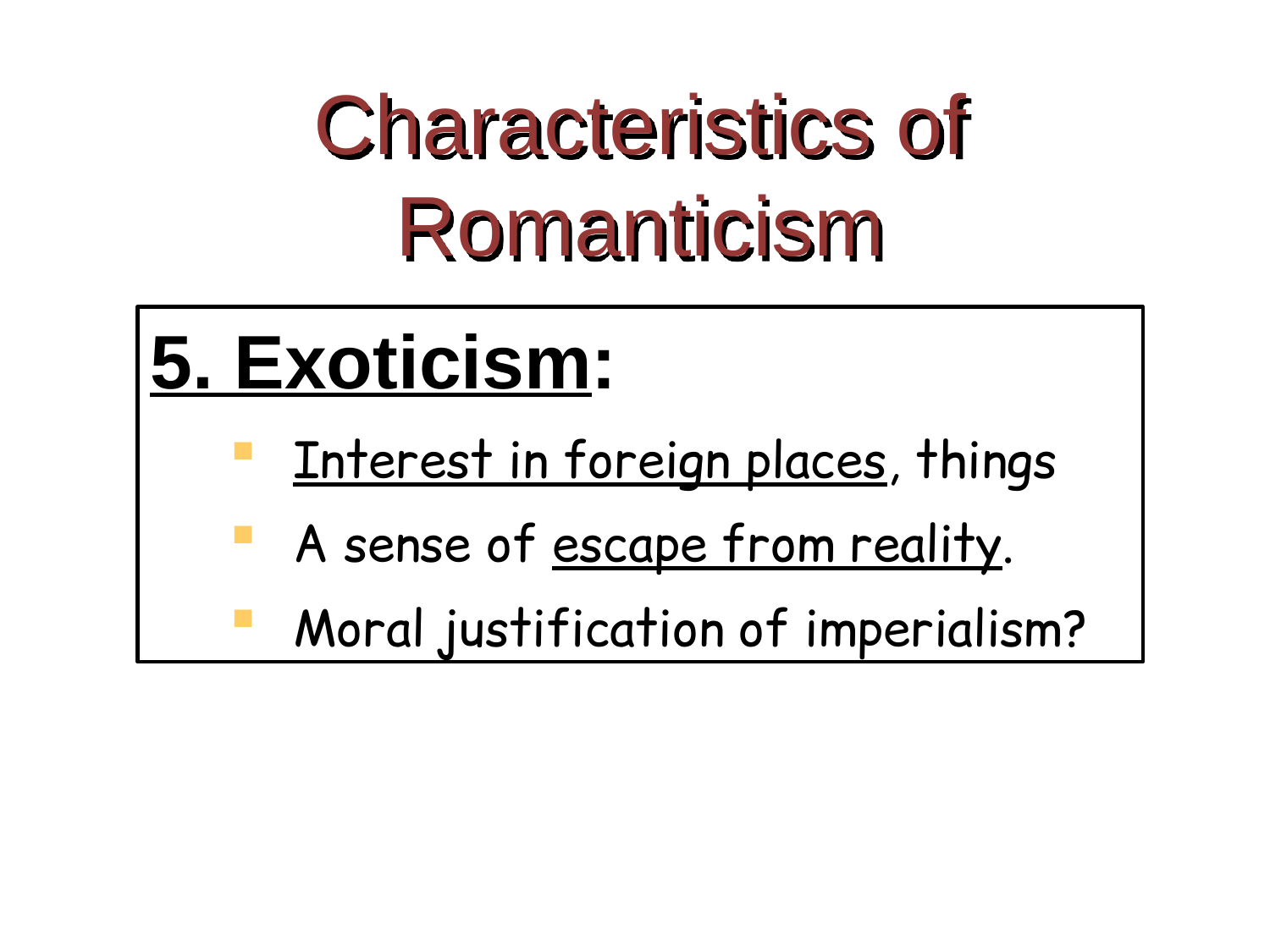

Characteristics of Romanticism
5. Exoticism:
Interest in foreign places, things
A sense of escape from reality.
Moral justification of imperialism?